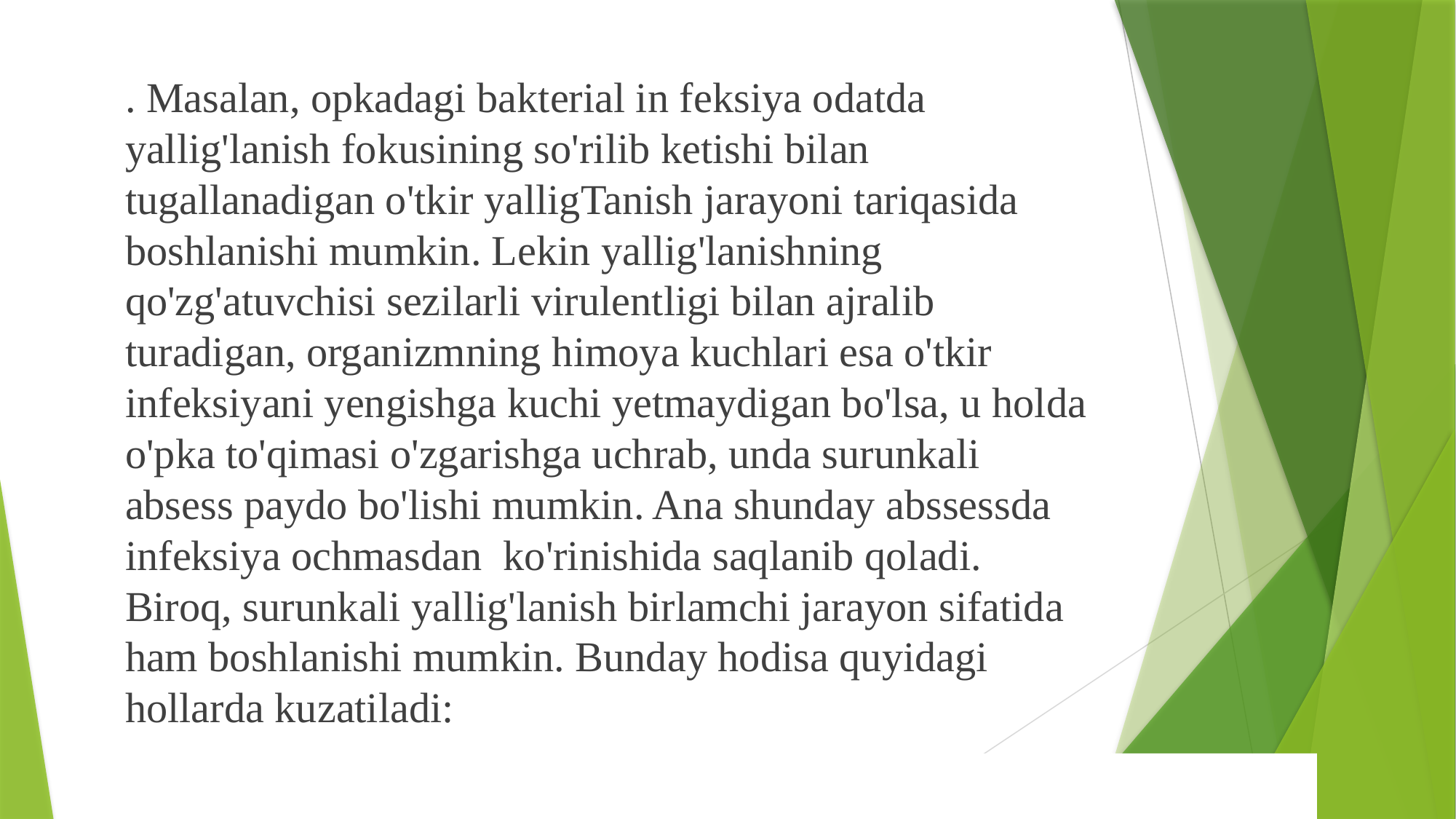

. Masalan, opkadagi bakterial in feksiya odatda yallig'lanish fokusining so'rilib ketishi bilan tugallanadigan o'tkir yalligTanish jarayoni tariqasida boshlanishi mumkin. Lekin yallig'lanishning qo'zg'atuvchisi sezilarli virulentligi bilan ajralib turadigan, organizmning himoya kuchlari esa o'tkir infeksiyani yengishga kuchi yetmaydigan bo'lsa, u holda o'pka to'qimasi o'zgarishga uchrab, unda surunkali absess paydo bo'lishi mumkin. Ana shunday abssessda infeksiya ochmasdan  ko'rinishida saqlanib qoladi. Biroq, surunkali yallig'lanish birlamchi jarayon sifatida ham boshlanishi mumkin. Bunday hodisa quyidagi hollarda kuzatiladi:
#